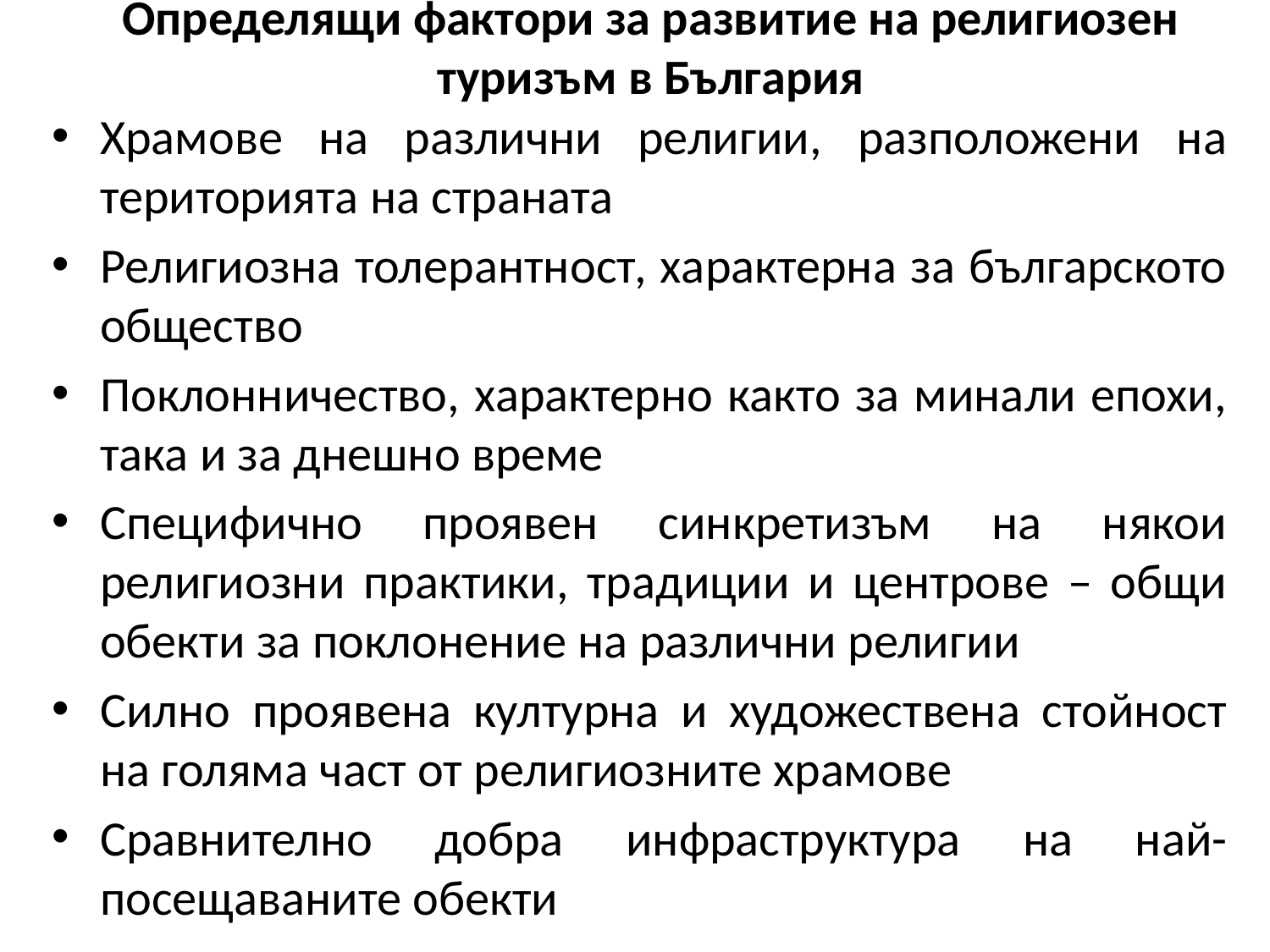

# Определящи фактори за развитие на религиозен туризъм в България
Храмове на различни религии, разположени на територията на страната
Религиозна толерантност, характерна за българското общество
Поклонничество, характерно както за минали епохи, така и за днешно време
Специфично проявен синкретизъм на някои религиозни практики, традиции и центрове – общи обекти за поклонение на различни религии
Силно проявена културна и художествена стойност на голяма част от религиозните храмове
Сравнително добра инфраструктура на най-посещаваните обекти